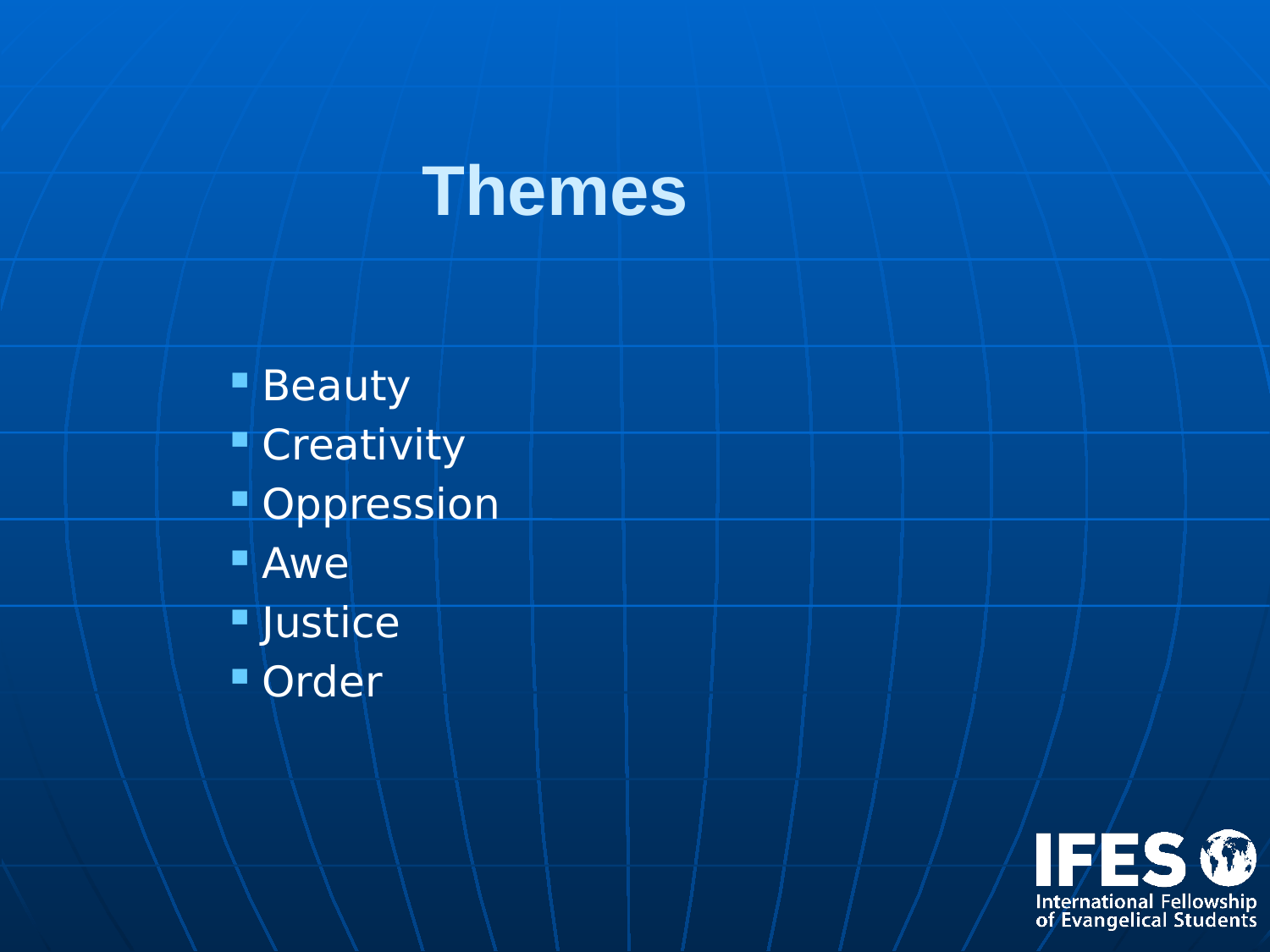

# Themes
Beauty
Creativity
Oppression
Awe
Justice
Order